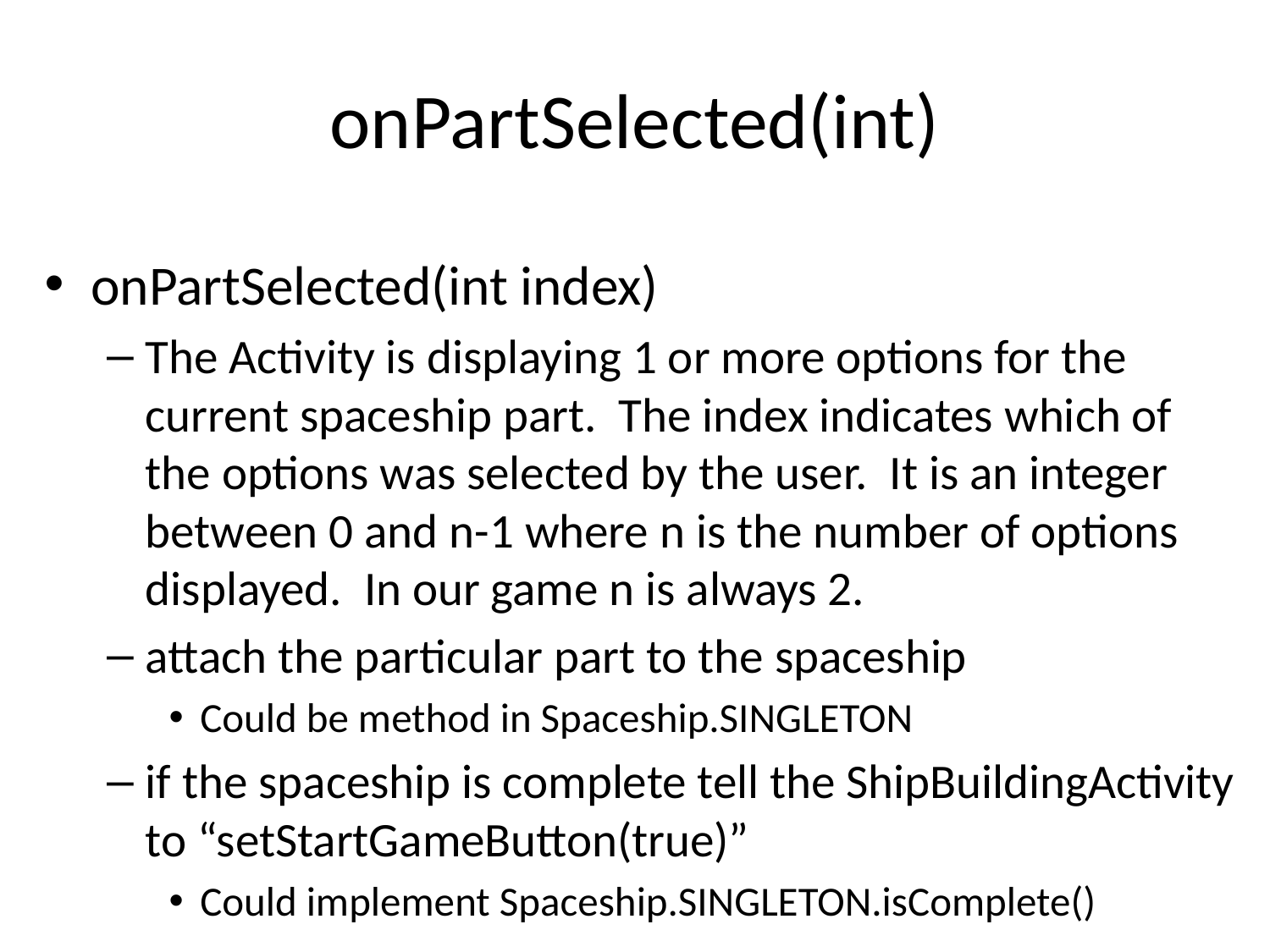

# onPartSelected(int)
onPartSelected(int index)
The Activity is displaying 1 or more options for the current spaceship part.  The index indicates which of the options was selected by the user.  It is an integer between 0 and n-1 where n is the number of options displayed.  In our game n is always 2.
attach the particular part to the spaceship
Could be method in Spaceship.SINGLETON
if the spaceship is complete tell the ShipBuildingActivity to “setStartGameButton(true)”
Could implement Spaceship.SINGLETON.isComplete()